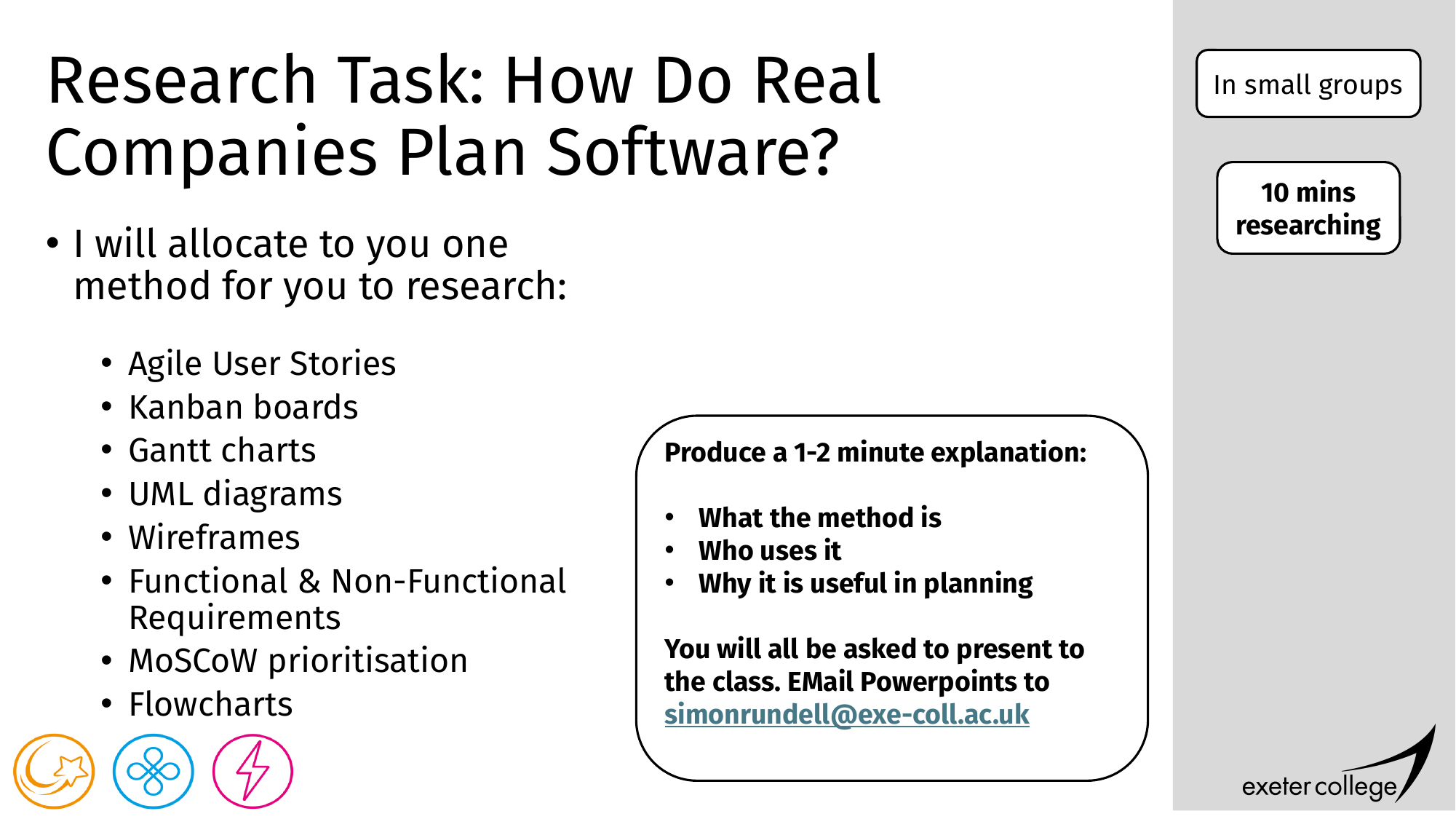

# Research Task: How Do Real Companies Plan Software?
In small groups
10 mins researching
I will allocate to you one method for you to research:

Agile User Stories
Kanban boards
Gantt charts
UML diagrams
Wireframes
Functional & Non-Functional Requirements
MoSCoW prioritisation
Flowcharts
Produce a 1-2 minute explanation:

What the method is
Who uses it
Why it is useful in planning

You will all be asked to present to the class. EMail Powerpoints to simonrundell@exe-coll.ac.uk